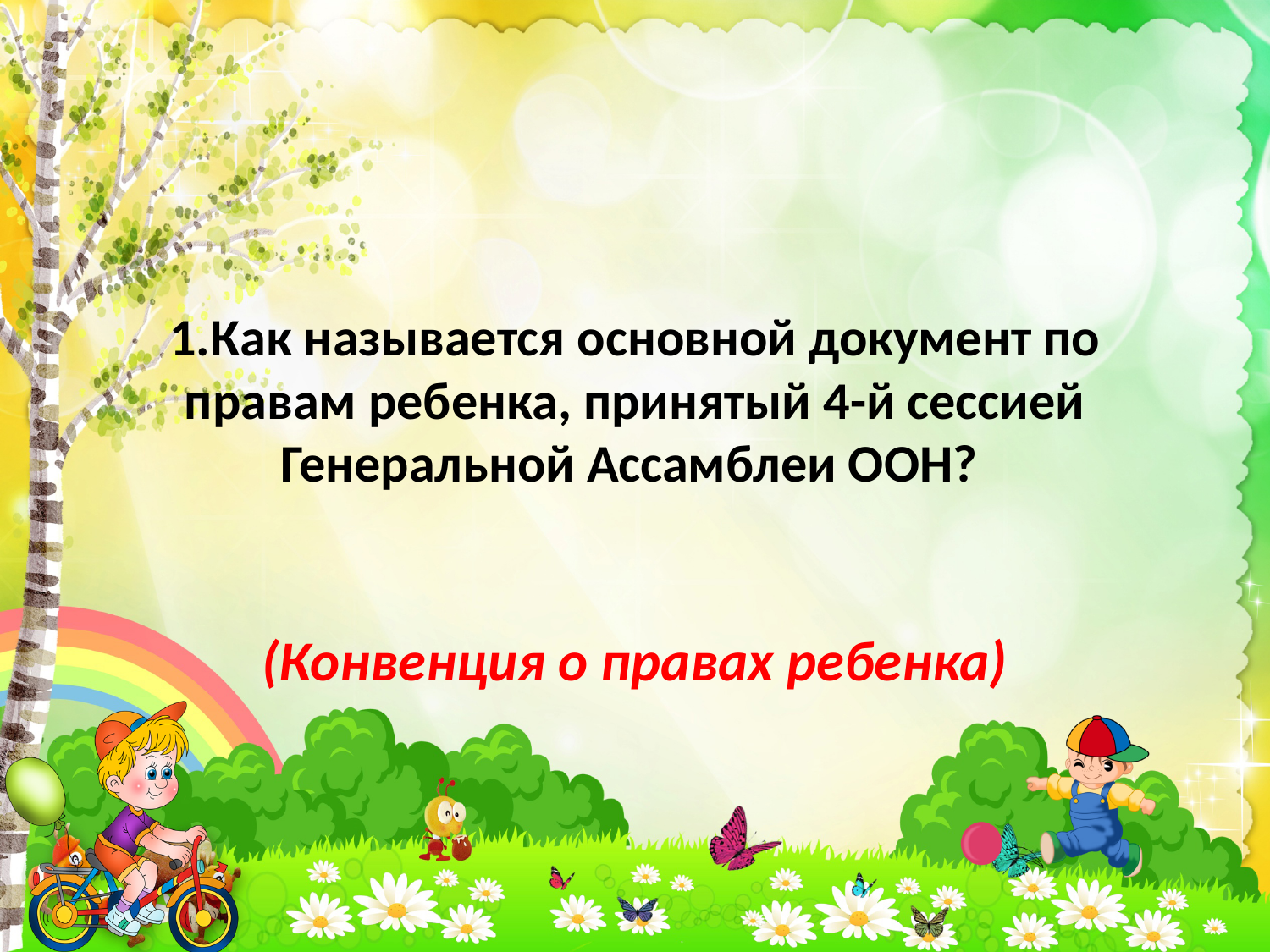

# 1.Как называется основной документ по правам ребенка, принятый 4-й сессией Генеральной Ассамблеи ООН?

(Конвенция о правах ребенка)